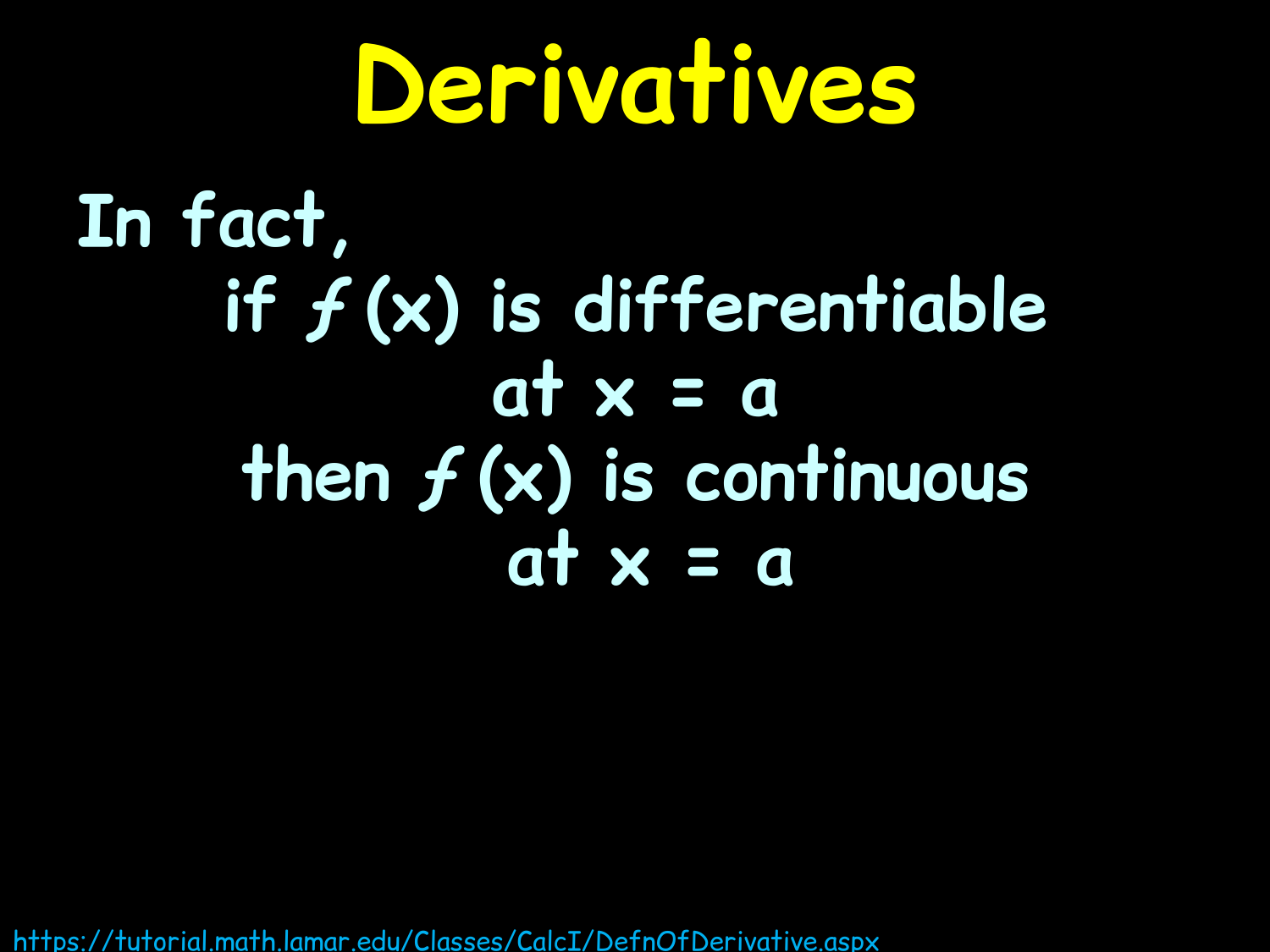

# Derivatives
In fact,
if ƒ (x) is differentiable
at x = a
then ƒ (x) is continuous
at x = a
https://tutorial.math.lamar.edu/Classes/CalcI/DefnOfDerivative.aspx